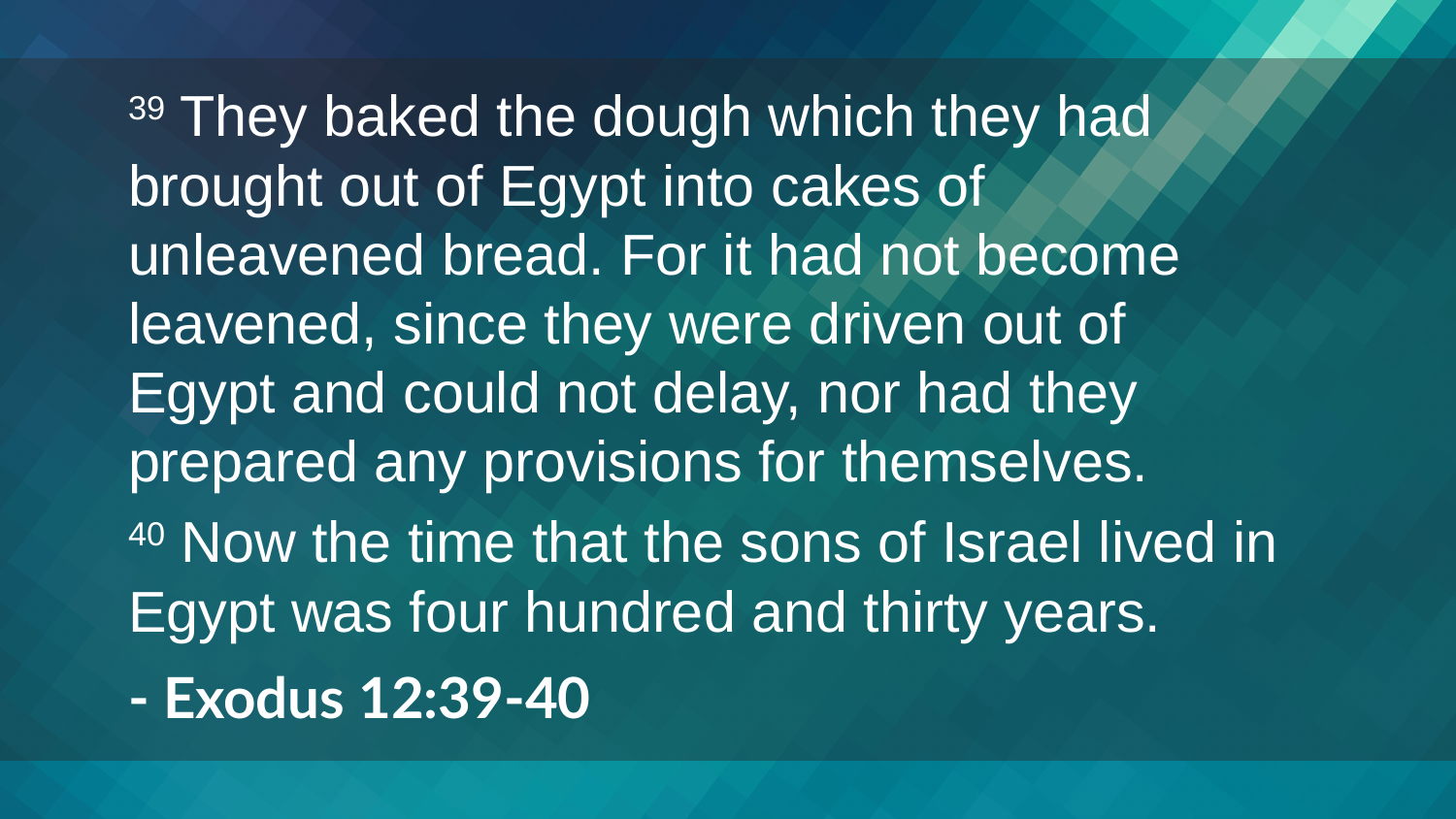

39 They baked the dough which they had brought out of Egypt into cakes of unleavened bread. For it had not become leavened, since they were driven out of Egypt and could not delay, nor had they prepared any provisions for themselves.
40 Now the time that the sons of Israel lived in Egypt was four hundred and thirty years.
- Exodus 12:39-40